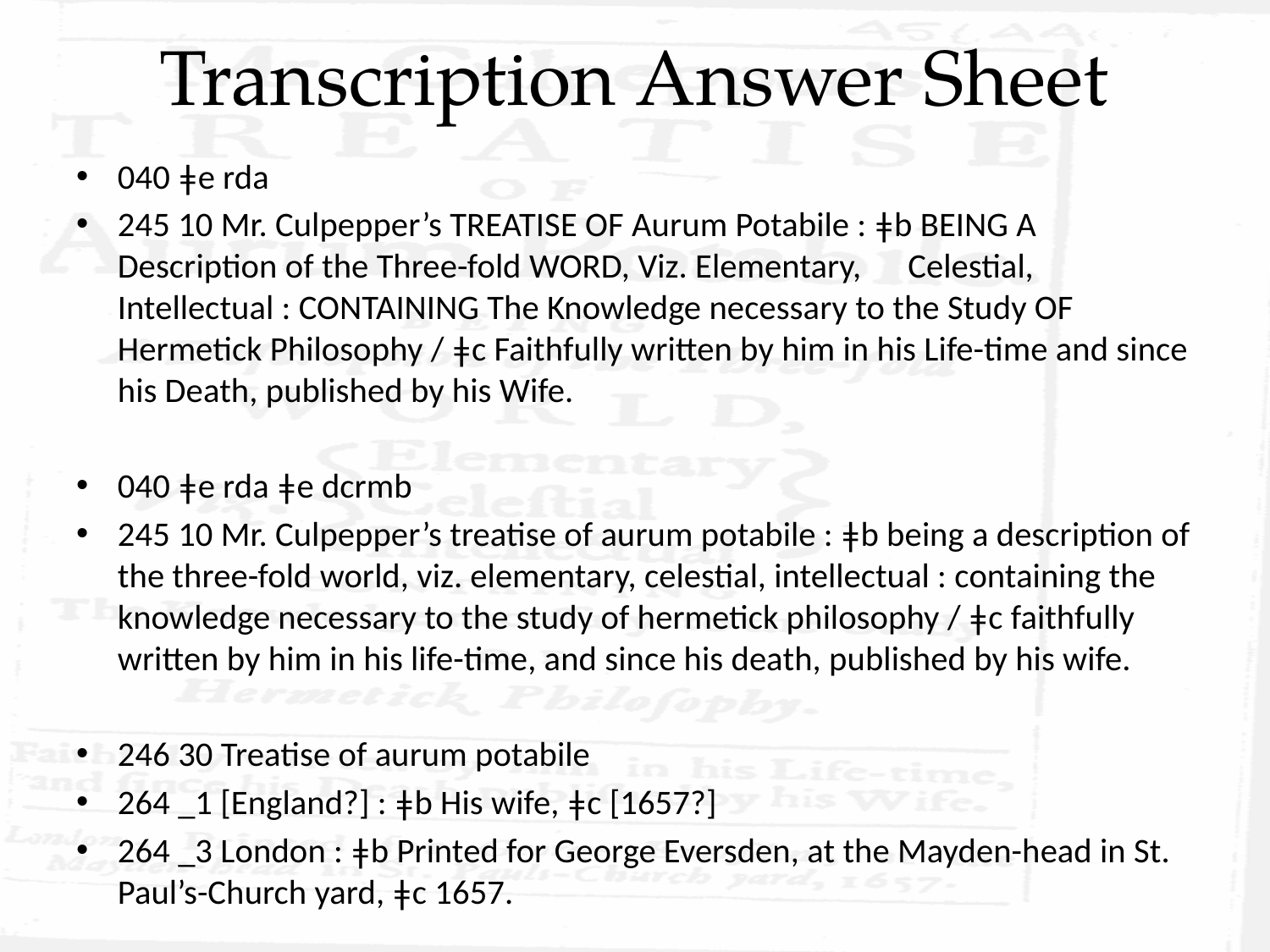

# Transcription Answer Sheet
040 ǂe rda
245 10 Mr. Culpepper’s TREATISE OF Aurum Potabile : ǂb BEING A Description of the Three-fold WORD, Viz. Elementary,  	  Celestial, Intellectual : CONTAINING The Knowledge necessary to the Study OF Hermetick Philosophy / ǂc Faithfully written by him in his Life-time and since his Death, published by his Wife.

040 ǂe rda ǂe dcrmb
245 10 Mr. Culpepper’s treatise of aurum potabile : ǂb being a description of the three-fold world, viz. elementary, celestial, intellectual : containing the knowledge necessary to the study of hermetick philosophy / ǂc faithfully written by him in his life-time, and since his death, published by his wife.

246 30 Treatise of aurum potabile
264 _1 [England?] : ǂb His wife, ǂc [1657?]
264 _3 London : ǂb Printed for George Eversden, at the Mayden-head in St. Paul’s-Church yard, ǂc 1657.